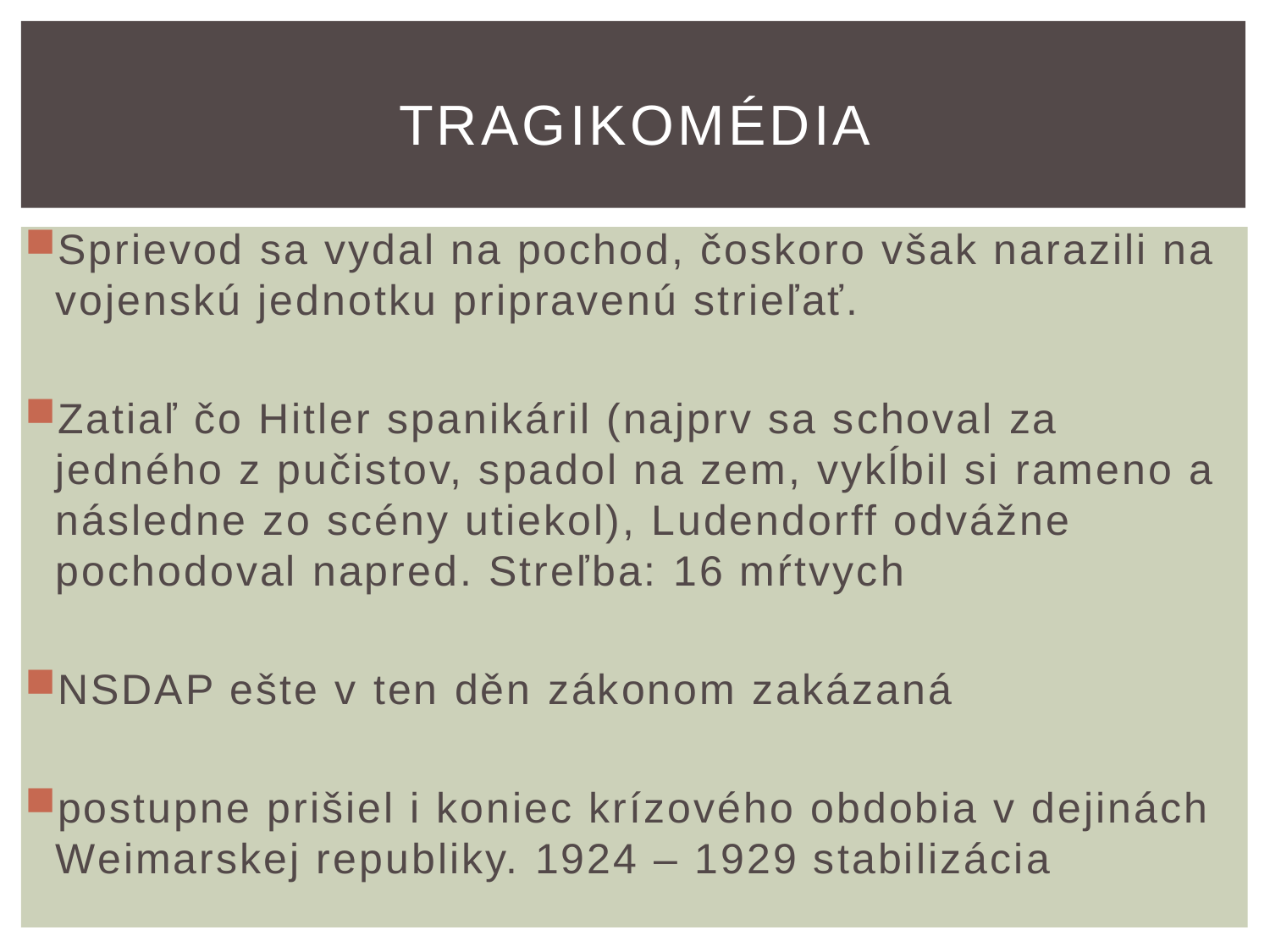

# Tragikomédia
Sprievod sa vydal na pochod, čoskoro však narazili na vojenskú jednotku pripravenú strieľať.

Zatiaľ čo Hitler spanikáril (najprv sa schoval za jedného z pučistov, spadol na zem, vykĺbil si rameno a následne zo scény utiekol), Ludendorff odvážne pochodoval napred. Streľba: 16 mŕtvych

NSDAP ešte v ten děn zákonom zakázaná

postupne prišiel i koniec krízového obdobia v dejinách Weimarskej republiky. 1924 – 1929 stabilizácia